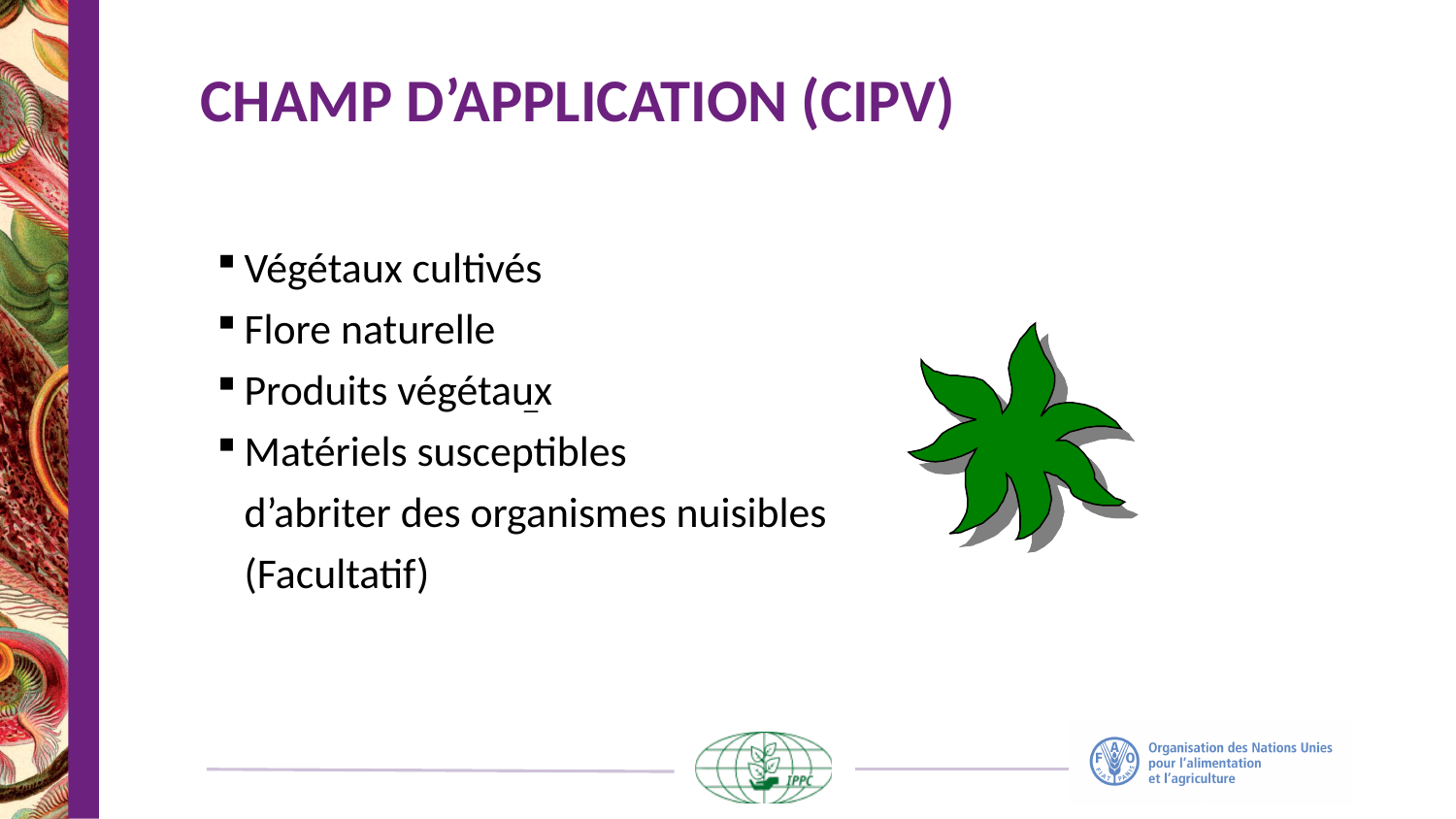

# CHAMP D’APPLICATION (CIPV)

Végétaux cultivés
Flore naturelle
Produits végétaux
Matériels susceptibles
	d’abriter des organismes nuisibles
	(Facultatif)

_